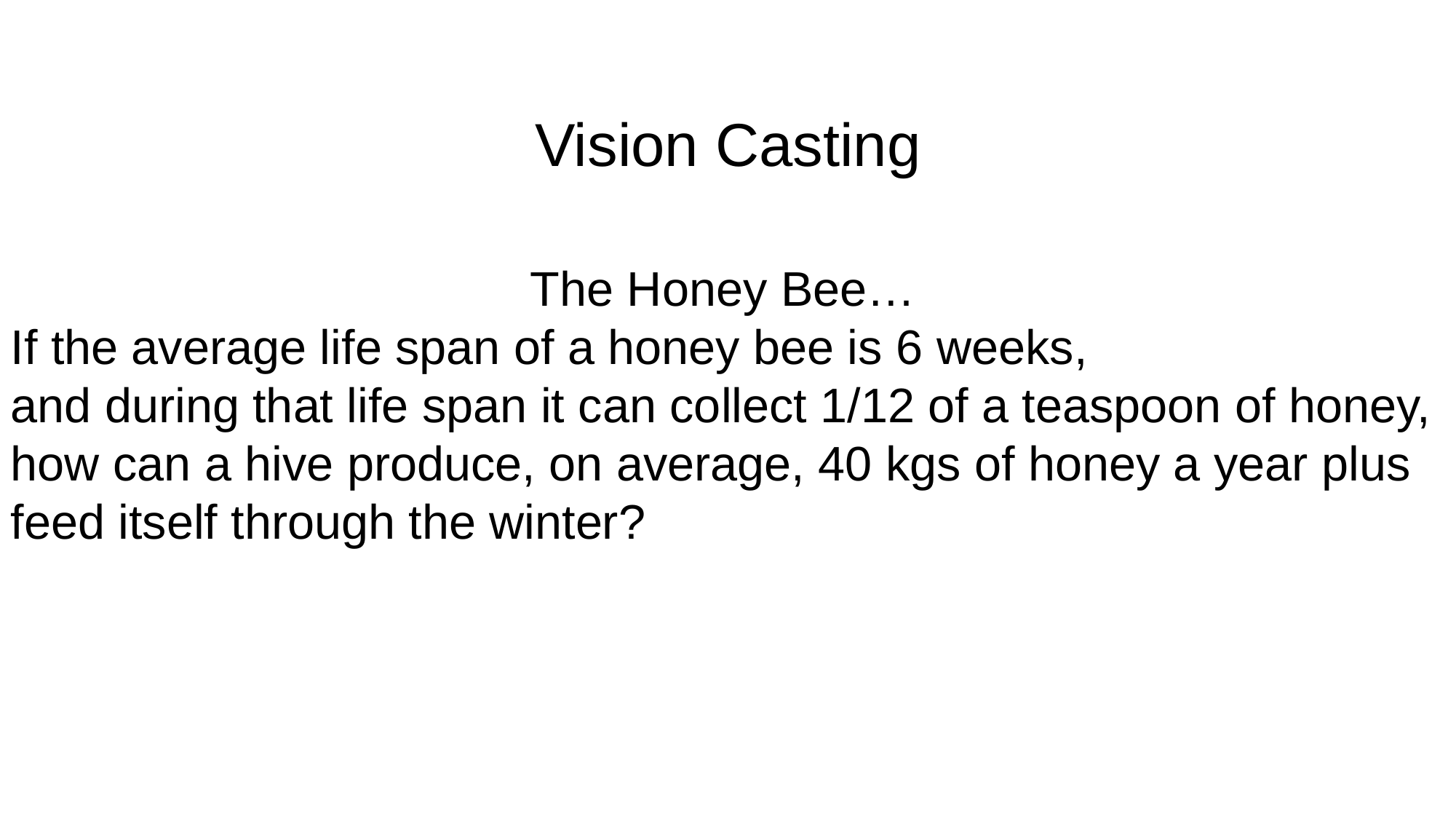

Vision Casting
The Honey Bee…
If the average life span of a honey bee is 6 weeks,
and during that life span it can collect 1/12 of a teaspoon of honey,
how can a hive produce, on average, 40 kgs of honey a year plus feed itself through the winter?